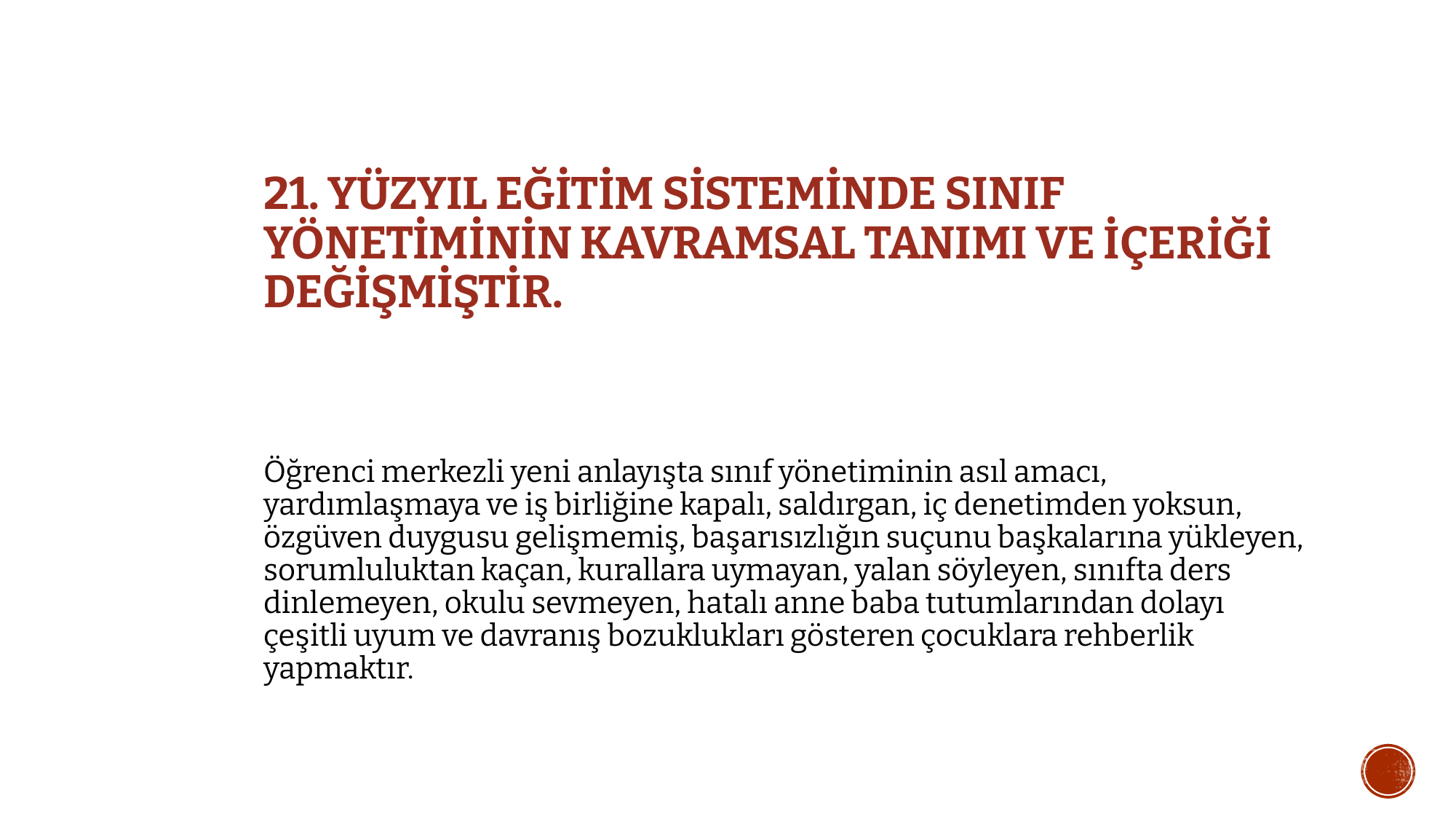

# 21. Yüzyıl eğitim sisteminde sınıf yönetiminin kavramsal tanımı ve içeriği değişmiştir.
Öğrenci merkezli yeni anlayışta sınıf yönetiminin asıl amacı, yardımlaşmaya ve iş birliğine kapalı, saldırgan, iç denetimden yoksun, özgüven duygusu gelişmemiş, başarısızlığın suçunu başkalarına yükleyen, sorumluluktan kaçan, kurallara uymayan, yalan söyleyen, sınıfta ders dinlemeyen, okulu sevmeyen, hatalı anne baba tutumlarından dolayı çeşitli uyum ve davranış bozuklukları gösteren çocuklara rehberlik yapmaktır.